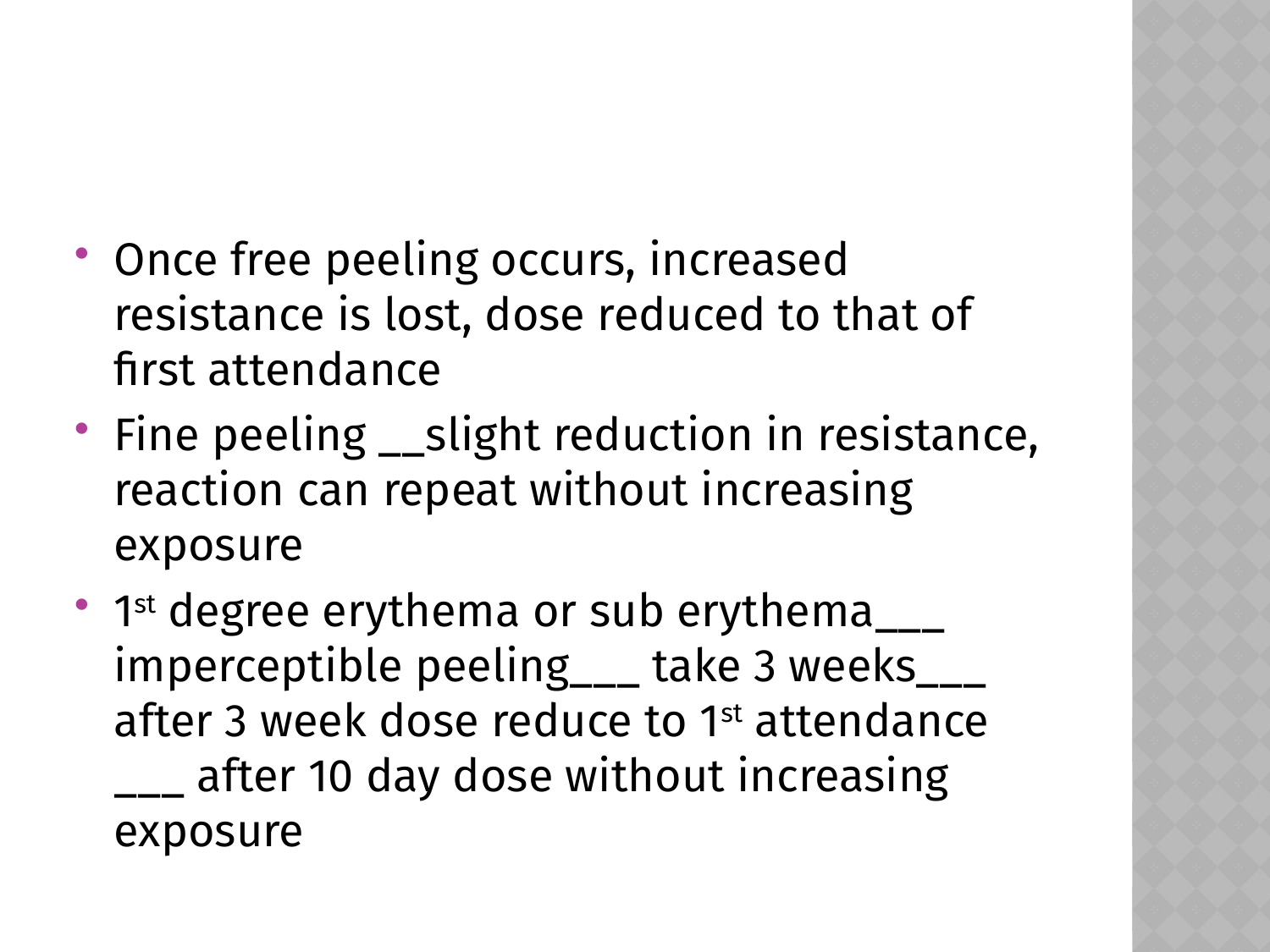

#
Once free peeling occurs, increased resistance is lost, dose reduced to that of first attendance
Fine peeling __slight reduction in resistance, reaction can repeat without increasing exposure
1st degree erythema or sub erythema___ imperceptible peeling___ take 3 weeks___ after 3 week dose reduce to 1st attendance ___ after 10 day dose without increasing exposure